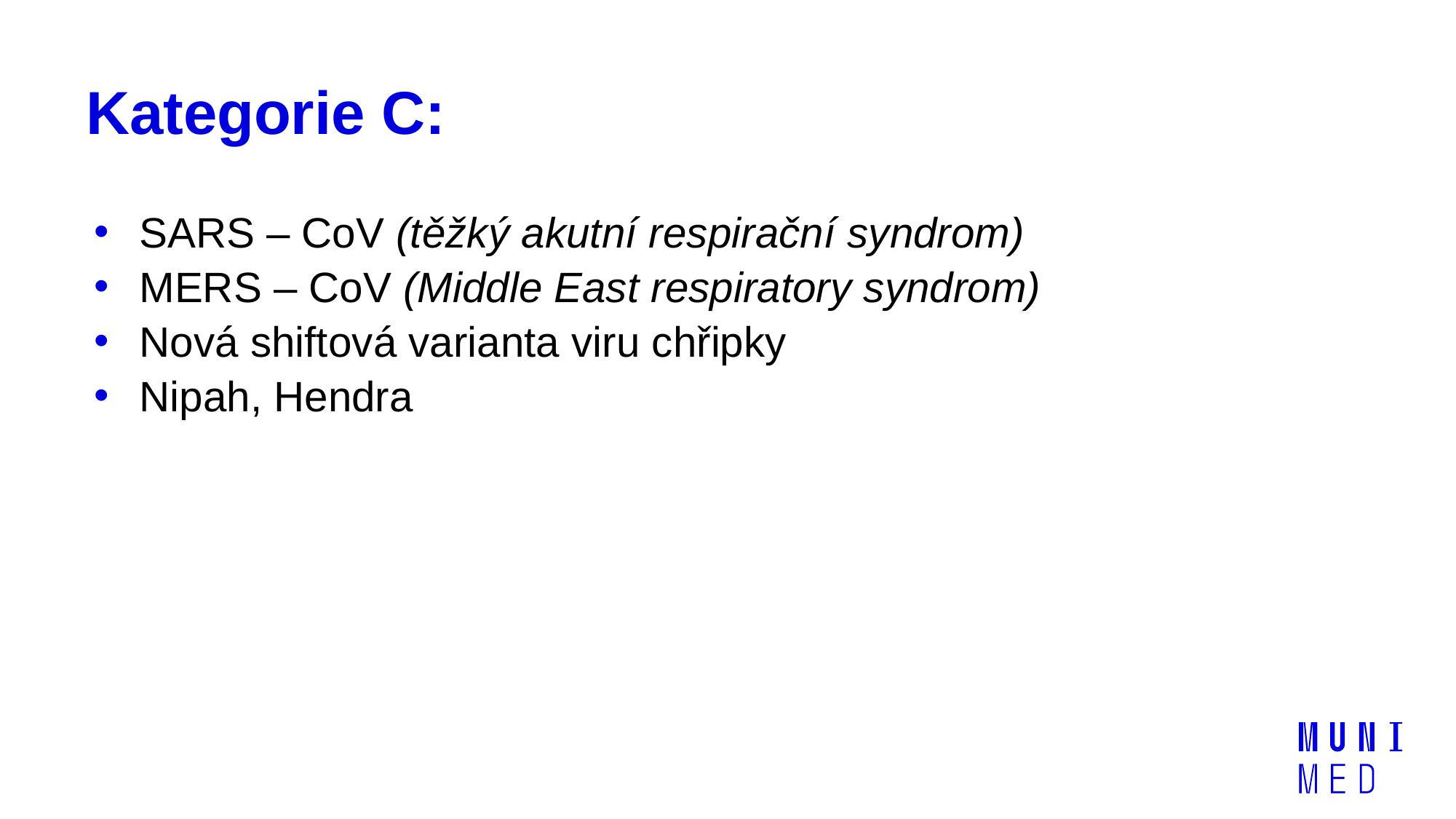

# Kategorie C:
  SARS – CoV (těžký akutní respirační syndrom)
  MERS – CoV (Middle East respiratory syndrom)
  Nová shiftová varianta viru chřipky
  Nipah, Hendra